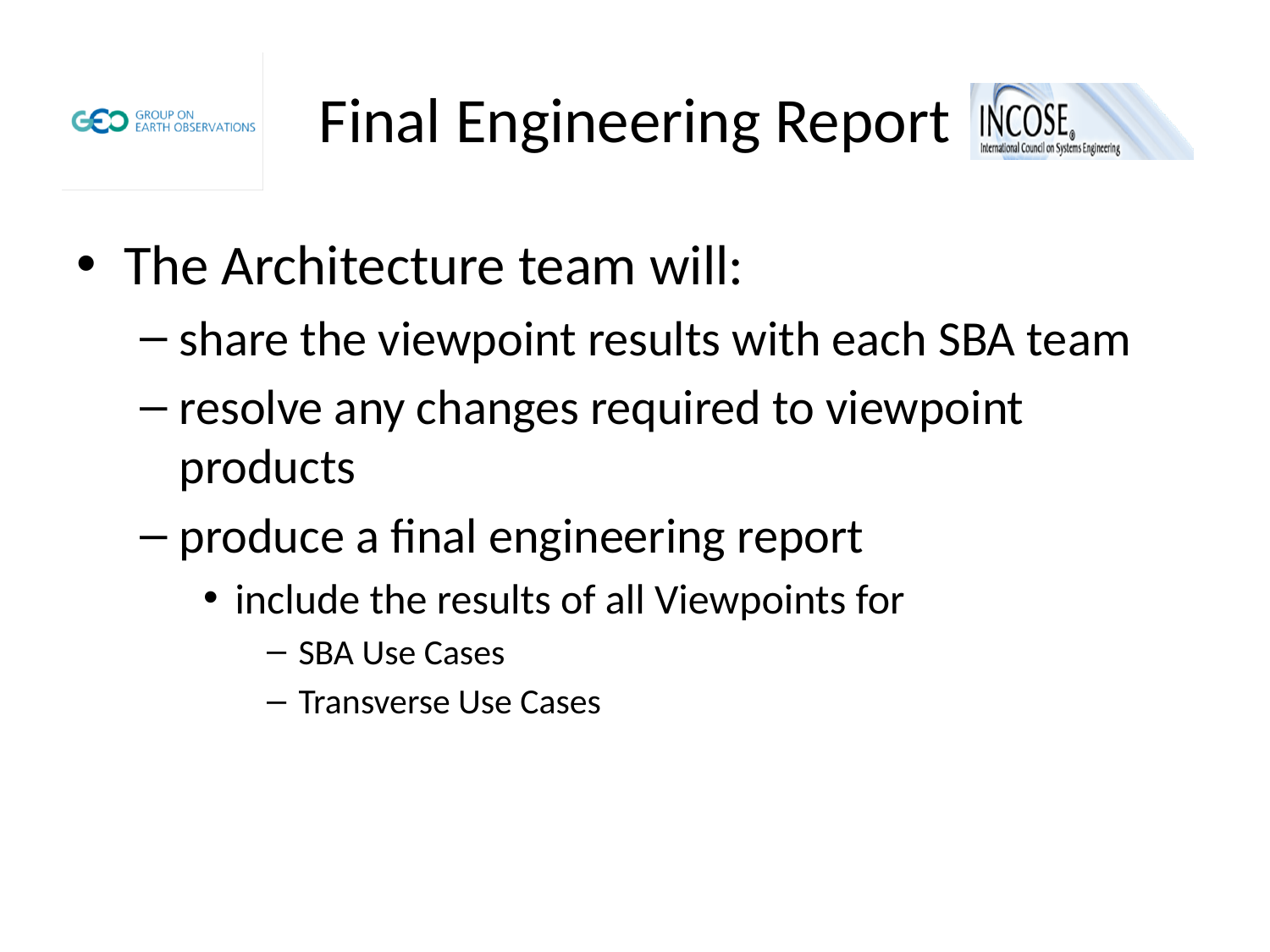

# Final Engineering Report
The Architecture team will:
share the viewpoint results with each SBA team
resolve any changes required to viewpoint products
produce a final engineering report
include the results of all Viewpoints for
SBA Use Cases
Transverse Use Cases